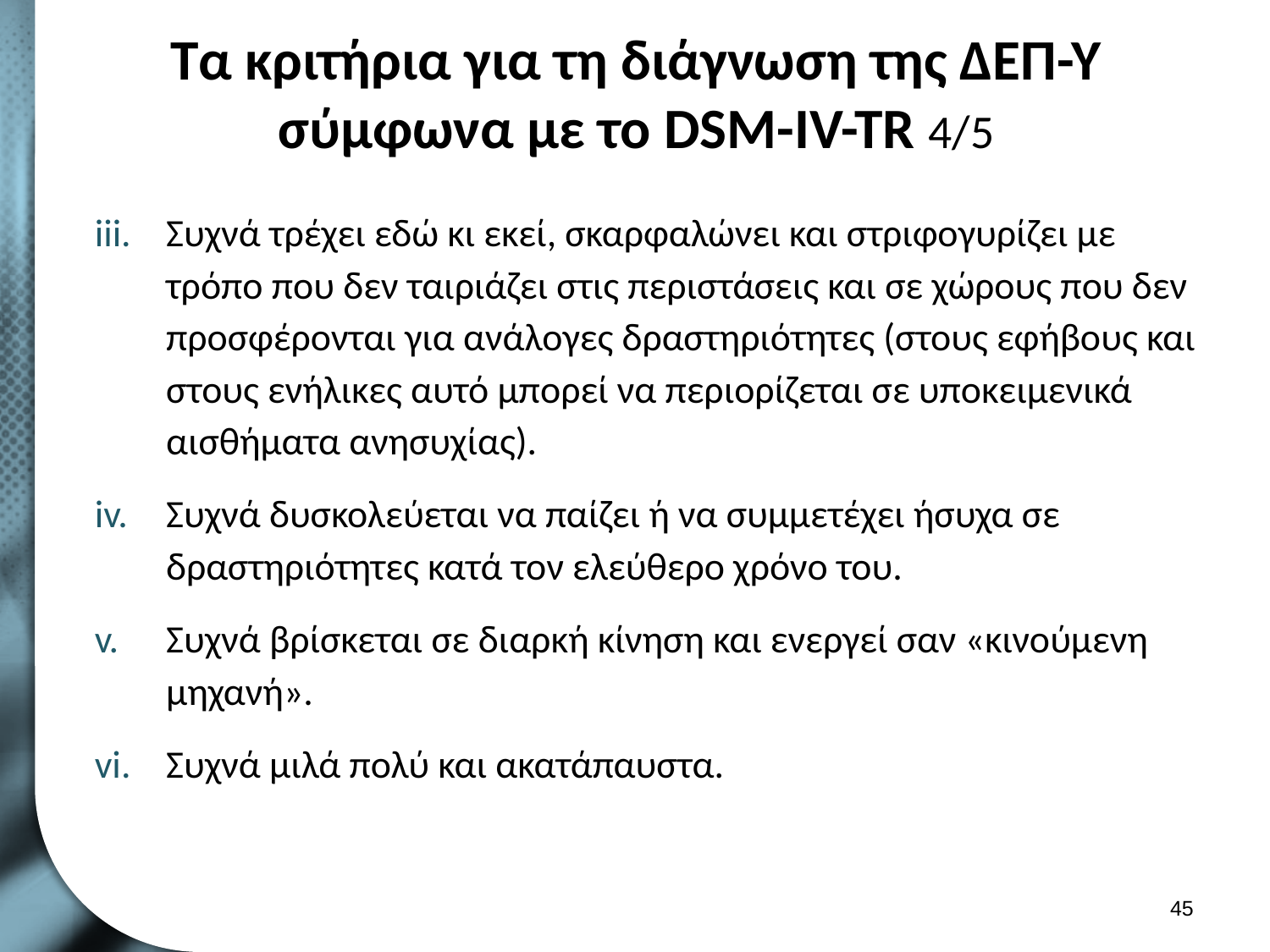

# Τα κριτήρια για τη διάγνωση της ΔΕΠ-Υ σύμφωνα με το DSM-IV-TR 4/5
Συχνά τρέχει εδώ κι εκεί, σκαρφαλώνει και στριφογυρίζει με τρόπο που δεν ταιριάζει στις περιστάσεις και σε χώρους που δεν προσφέρονται για ανάλογες δραστηριότητες (στους εφήβους και στους ενήλικες αυτό μπορεί να περιορίζεται σε υποκειμενικά αισθήματα ανησυχίας).
Συχνά δυσκολεύεται να παίζει ή να συμμετέχει ήσυχα σε δραστηριότητες κατά τον ελεύθερο χρόνο του.
Συχνά βρίσκεται σε διαρκή κίνηση και ενεργεί σαν «κινούμενη μηχανή».
Συχνά μιλά πολύ και ακατάπαυστα.
45